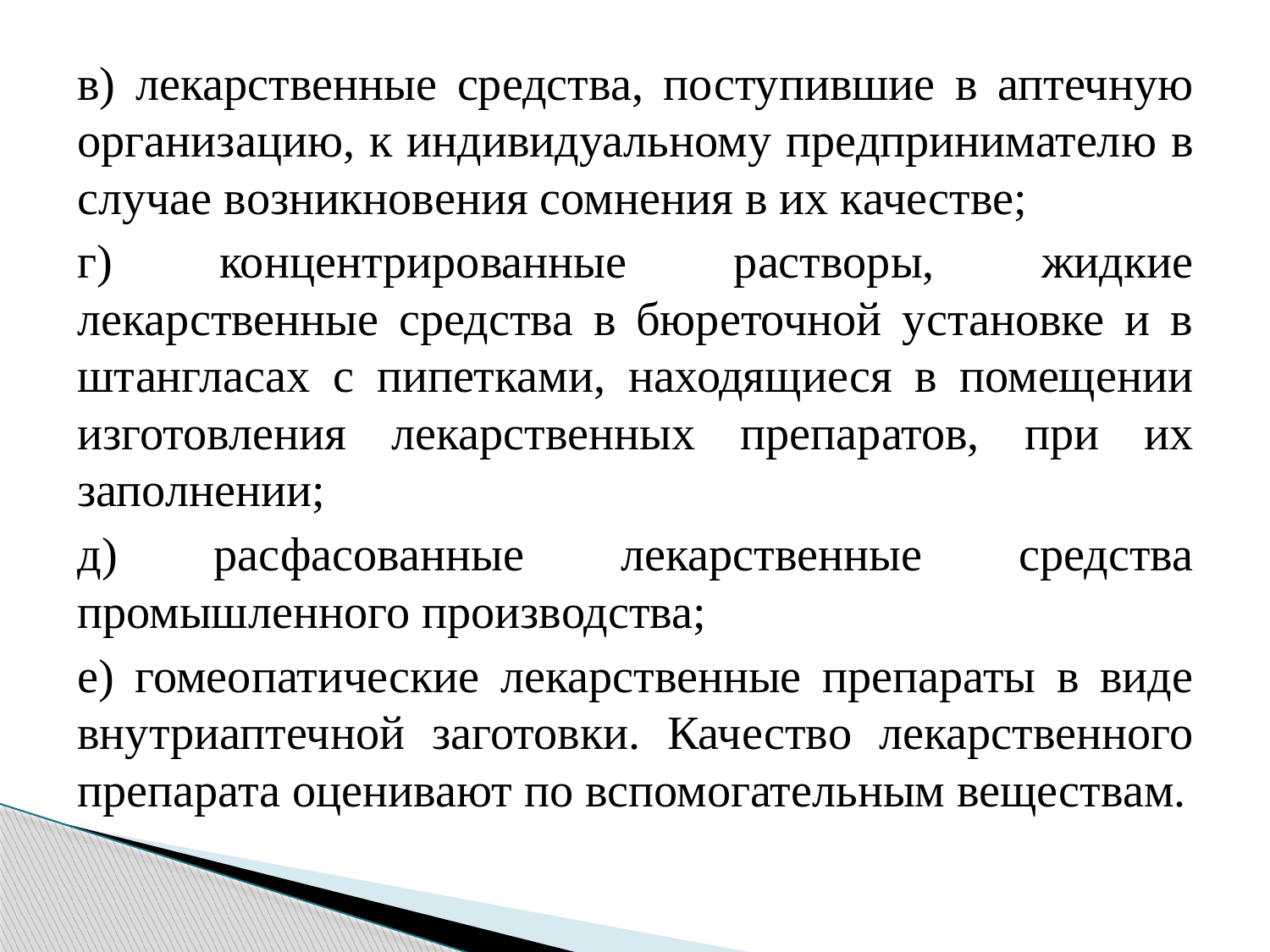

в) лекарственные средства, поступившие в аптечную организацию, к индивидуальному предпринимателю в случае возникновения сомнения в их качестве;
г) концентрированные растворы, жидкие лекарственные средства в бюреточной установке и в штангласах с пипетками, находящиеся в помещении изготовления лекарственных препаратов, при их заполнении;
д) расфасованные лекарственные средства промышленного производства;
е) гомеопатические лекарственные препараты в виде внутриаптечной заготовки. Качество лекарственного препарата оценивают по вспомогательным веществам.